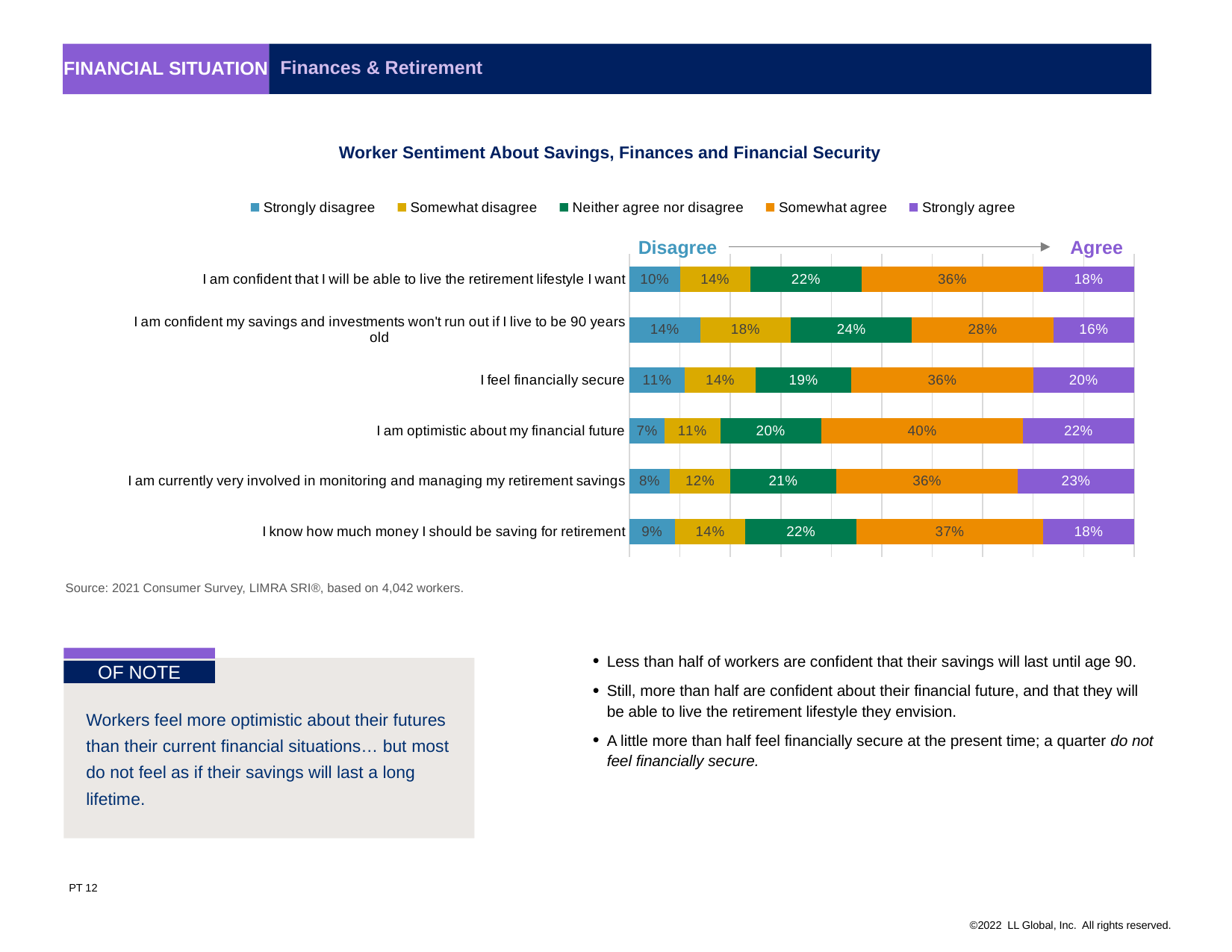

Finances & Retirement
Financial situation
Worker Sentiment About Savings, Finances and Financial Security

### Chart

| Category | Strongly disagree | Somewhat disagree | Neither agree nor disagree | Somewhat agree | Strongly agree |
|---|---|---|---|---|---|
| I am confident that I will be able to live the retirement lifestyle I want | 0.1 | 0.14 | 0.22 | 0.36 | 0.18 |
| I am confident my savings and investments won't run out if I live to be 90 years old | 0.14 | 0.18 | 0.24 | 0.28 | 0.16 |
| I feel financially secure | 0.11 | 0.14 | 0.19 | 0.36 | 0.2 |
| I am optimistic about my financial future | 0.07 | 0.11 | 0.2 | 0.4 | 0.22 |
| I am currently very involved in monitoring and managing my retirement savings | 0.08 | 0.12 | 0.21 | 0.36 | 0.23 |
| I know how much money I should be saving for retirement | 0.09 | 0.14 | 0.22 | 0.37 | 0.18 |
Disagree
Agree
Source: 2021 Consumer Survey, LIMRA SRI®, based on 4,042 workers.

OF NOTE
Less than half of workers are confident that their savings will last until age 90.
Still, more than half are confident about their financial future, and that they will be able to live the retirement lifestyle they envision.
A little more than half feel financially secure at the present time; a quarter do not feel financially secure.

Workers feel more optimistic about their futures than their current financial situations… but most do not feel as if their savings will last a long lifetime.
PT 12